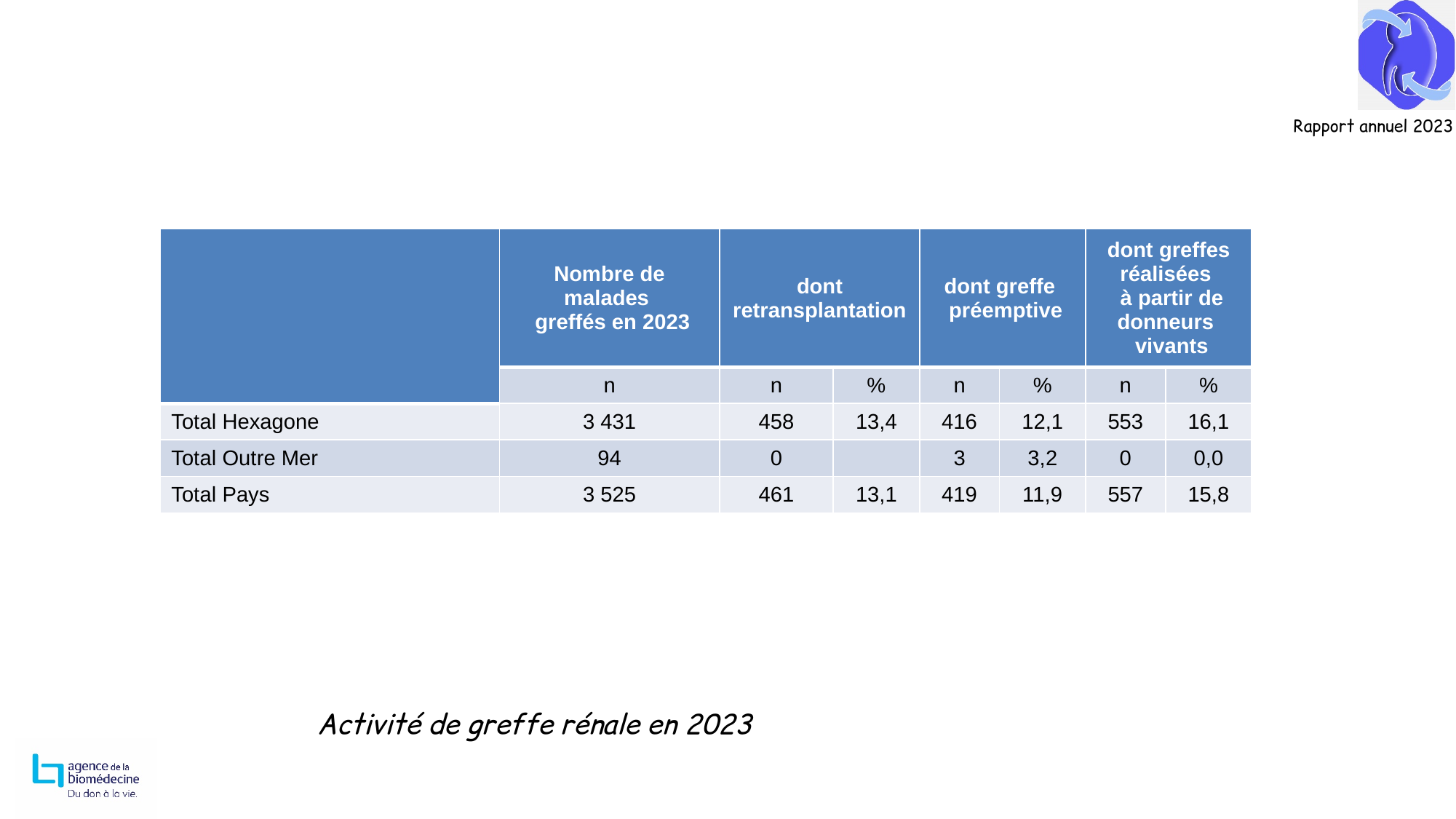

|  | Nombre de malades greffés en 2023 | dont retransplantation |  | dont greffe préemptive |  | dont greffes réalisées à partir de donneurs vivants |  |
| --- | --- | --- | --- | --- | --- | --- | --- |
|  | n | n | % | n | % | n | % |
| Total Hexagone | 3 431 | 458 | 13,4 | 416 | 12,1 | 553 | 16,1 |
| Total Outre Mer | 94 | 0 |  | 3 | 3,2 | 0 | 0,0 |
| Total Pays | 3 525 | 461 | 13,1 | 419 | 11,9 | 557 | 15,8 |
Activité de greffe rénale en 2023